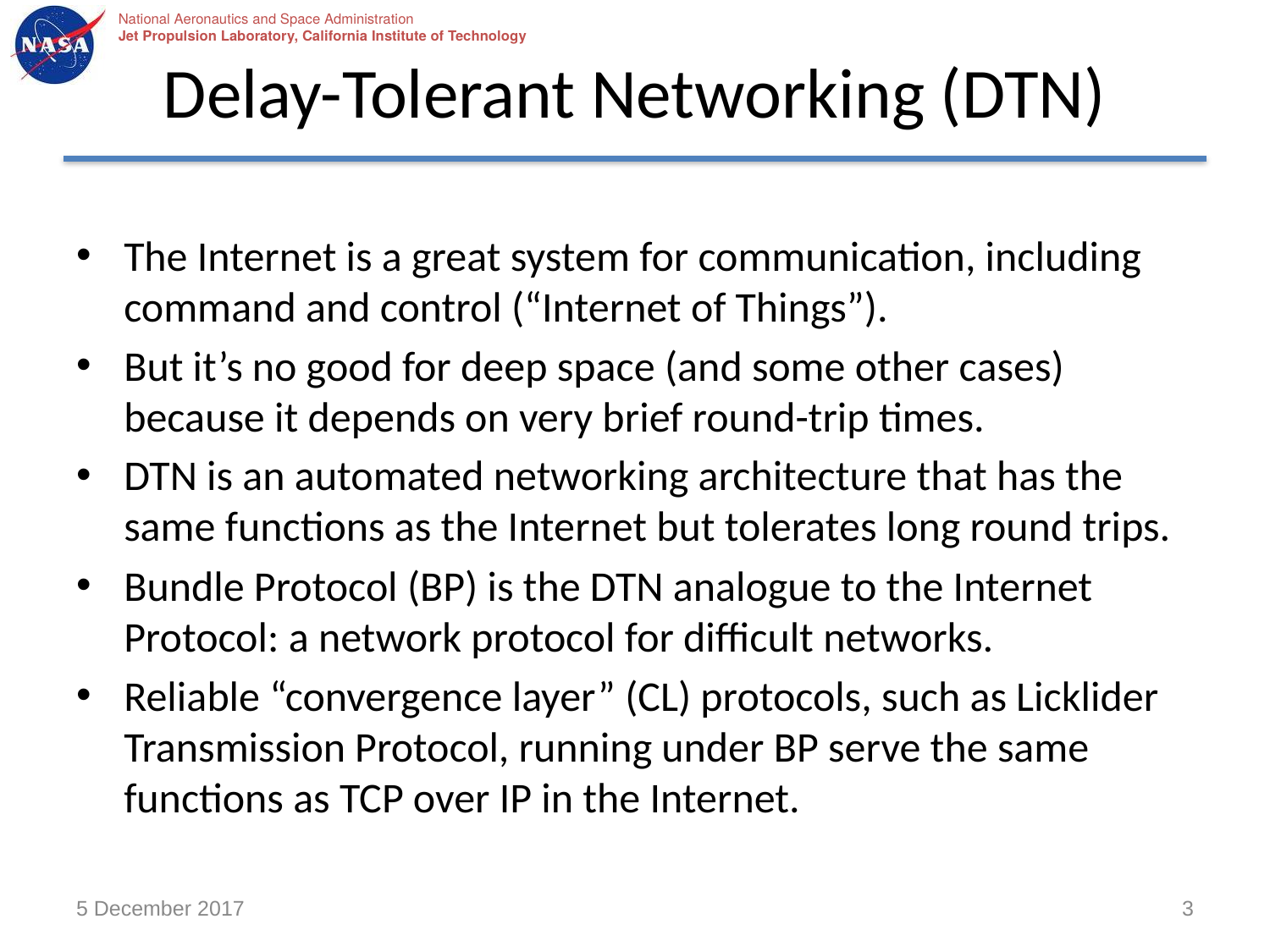

# Delay-Tolerant Networking (DTN)
The Internet is a great system for communication, including command and control (“Internet of Things”).
But it’s no good for deep space (and some other cases) because it depends on very brief round-trip times.
DTN is an automated networking architecture that has the same functions as the Internet but tolerates long round trips.
Bundle Protocol (BP) is the DTN analogue to the Internet Protocol: a network protocol for difficult networks.
Reliable “convergence layer” (CL) protocols, such as Licklider Transmission Protocol, running under BP serve the same functions as TCP over IP in the Internet.
5 December 2017
3